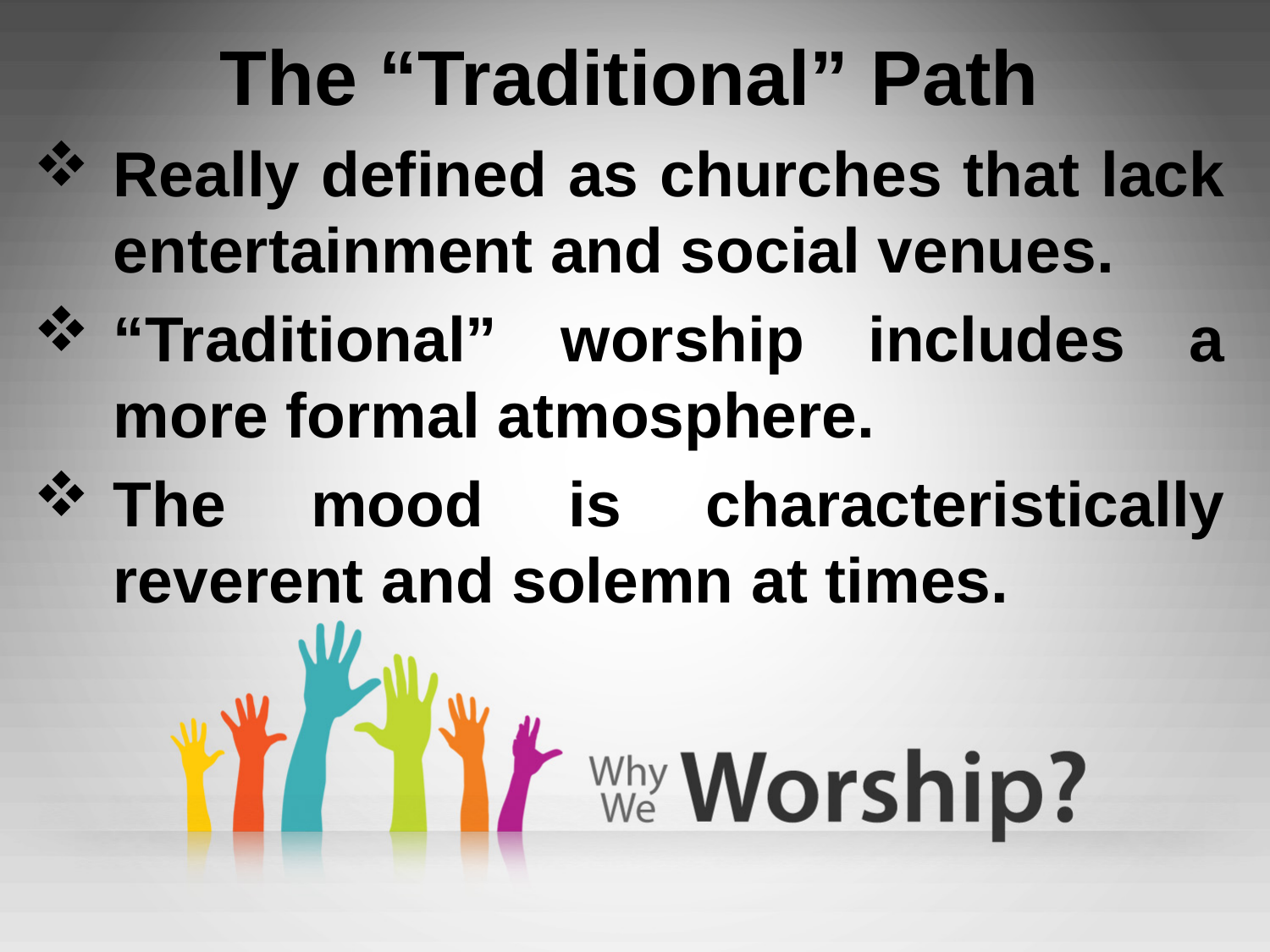

The “Traditional” Path
Really defined as churches that lack entertainment and social venues.
“Traditional” worship includes a more formal atmosphere.
The mood is characteristically reverent and solemn at times.